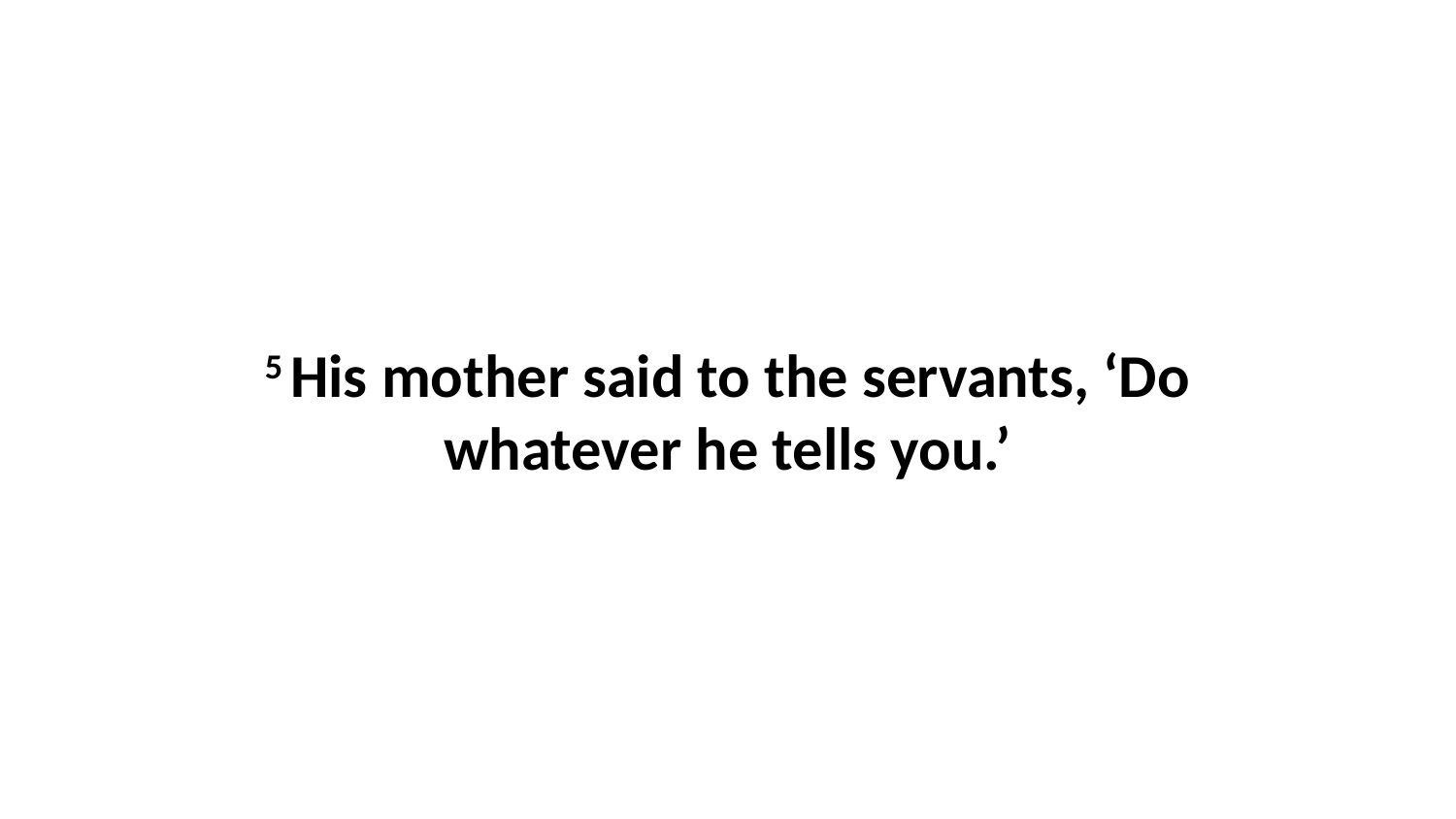

5 His mother said to the servants, ‘Do whatever he tells you.’